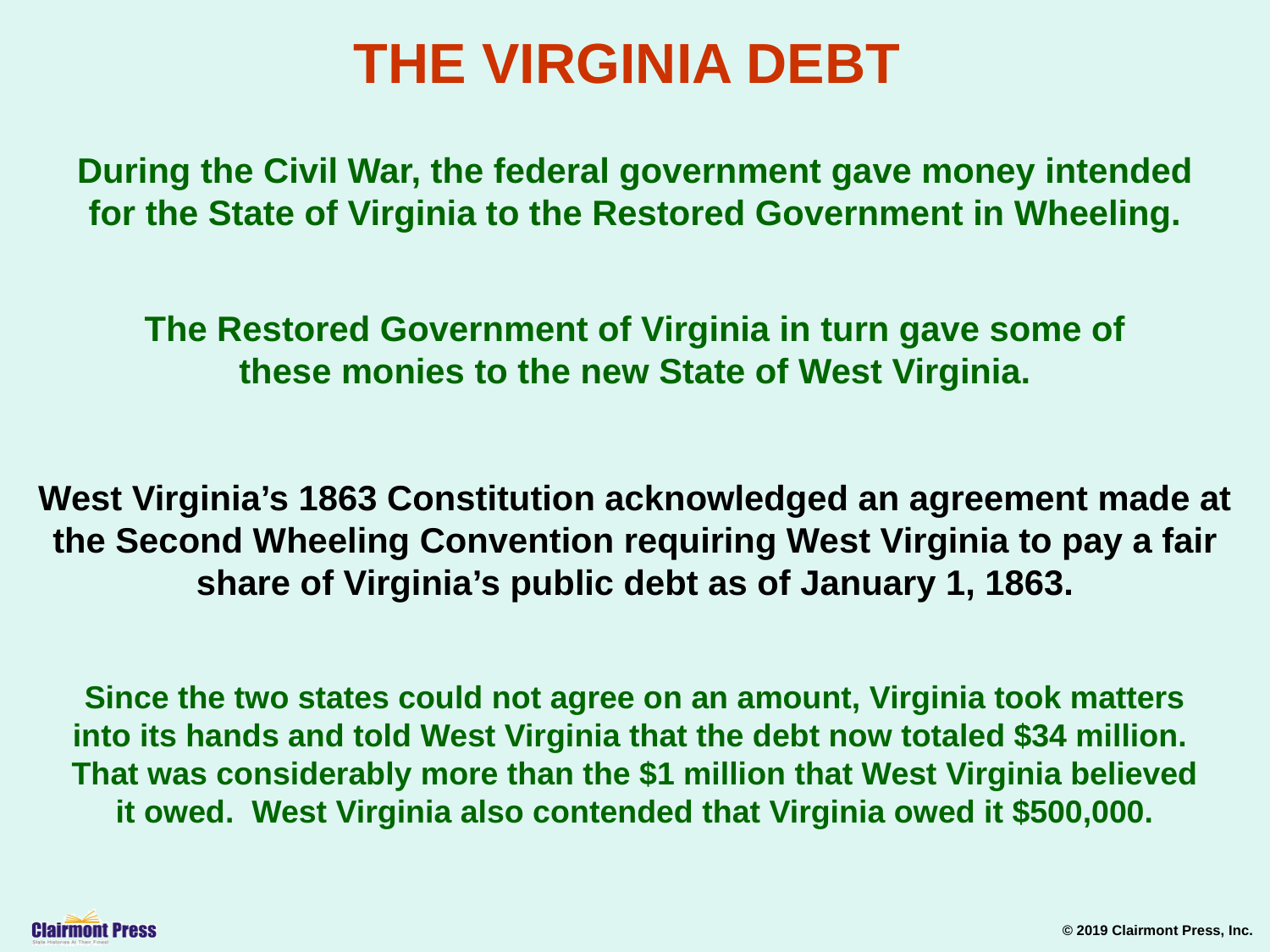

THE VIRGINIA DEBT
During the Civil War, the federal government gave money intended for the State of Virginia to the Restored Government in Wheeling.
The Restored Government of Virginia in turn gave some of these monies to the new State of West Virginia.
West Virginia’s 1863 Constitution acknowledged an agreement made at the Second Wheeling Convention requiring West Virginia to pay a fair share of Virginia’s public debt as of January 1, 1863.
Since the two states could not agree on an amount, Virginia took matters into its hands and told West Virginia that the debt now totaled $34 million.  That was considerably more than the $1 million that West Virginia believed it owed.  West Virginia also contended that Virginia owed it $500,000.